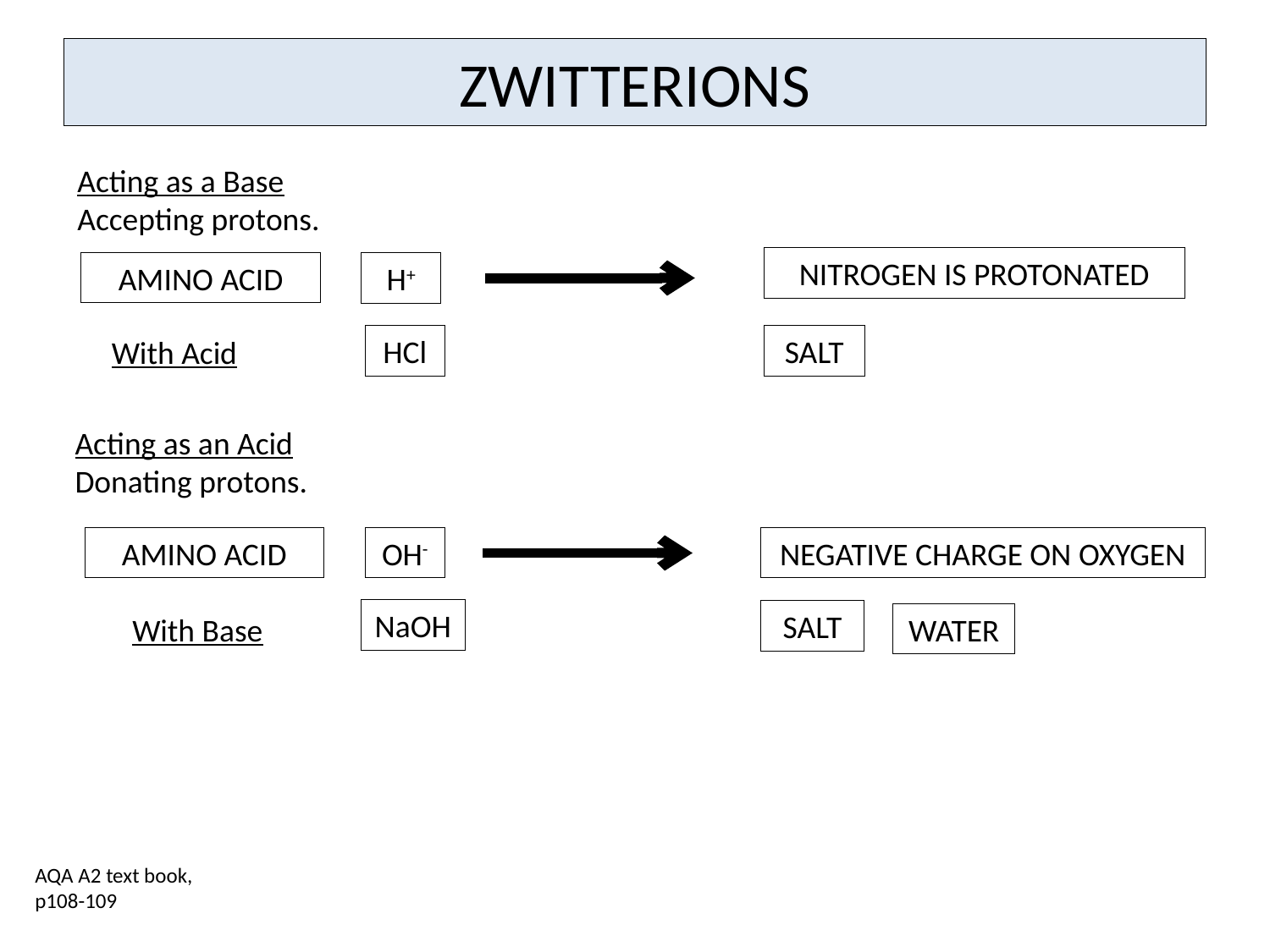

# ZWITTERIONS
Acting as a Base
Accepting protons.
NITROGEN IS PROTONATED
AMINO ACID
H+
HCl
SALT
With Acid
Acting as an Acid
Donating protons.
NEGATIVE CHARGE ON OXYGEN
AMINO ACID
OH-
NaOH
SALT
With Base
WATER
AQA A2 text book, p108-109